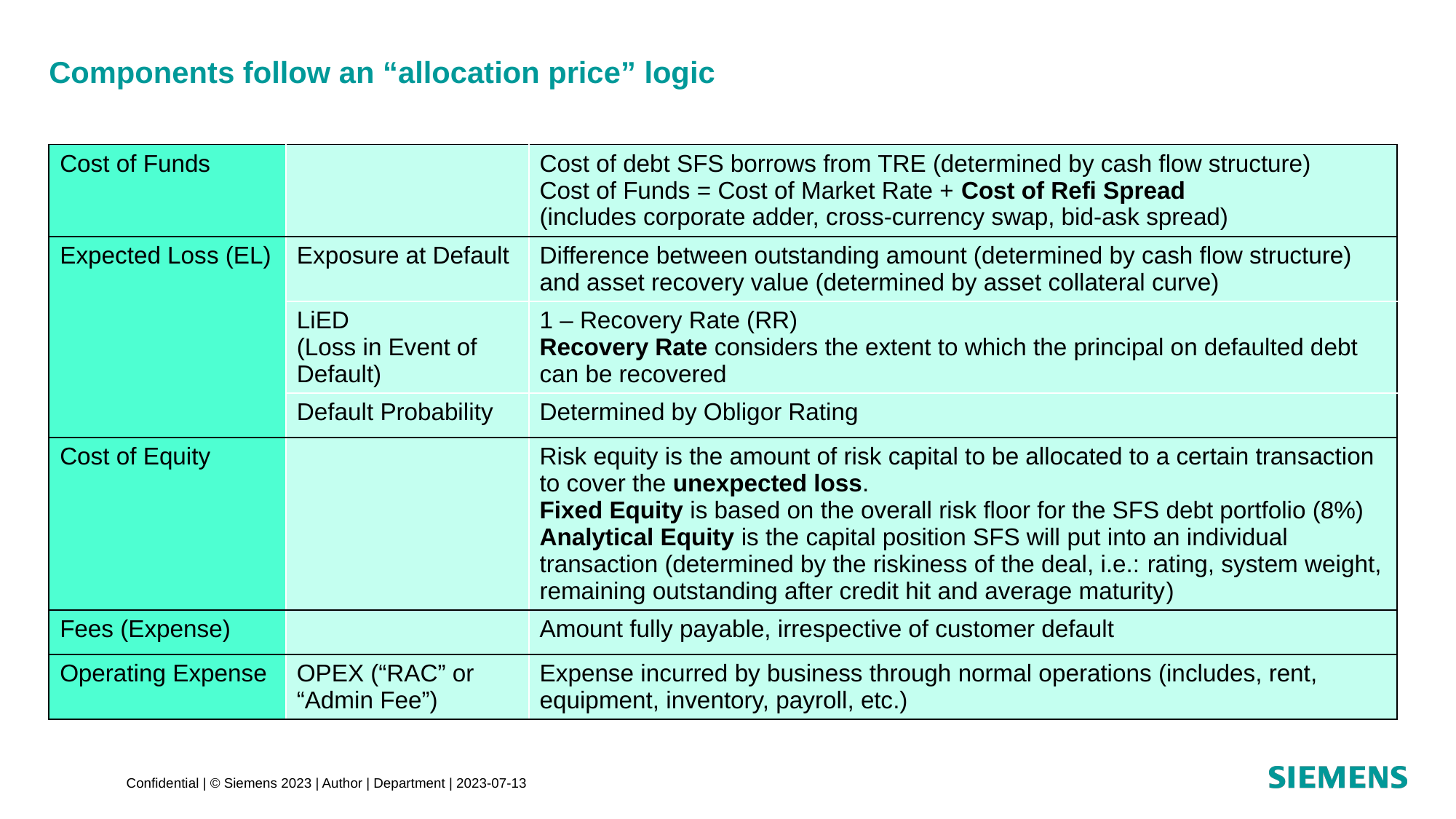

# Components follow an “allocation price” logic
| Cost of Funds |  | Cost of debt SFS borrows from TRE (determined by cash flow structure) Cost of Funds = Cost of Market Rate + Cost of Refi Spread (includes corporate adder, cross-currency swap, bid-ask spread) |
| --- | --- | --- |
| Expected Loss (EL) | Exposure at Default | Difference between outstanding amount (determined by cash flow structure) and asset recovery value (determined by asset collateral curve) |
|  | LiED (Loss in Event of Default) | 1 – Recovery Rate (RR) Recovery Rate considers the extent to which the principal on defaulted debt can be recovered |
|  | Default Probability | Determined by Obligor Rating |
| Cost of Equity |  | Risk equity is the amount of risk capital to be allocated to a certain transaction to cover the unexpected loss. Fixed Equity is based on the overall risk floor for the SFS debt portfolio (8%) Analytical Equity is the capital position SFS will put into an individual transaction (determined by the riskiness of the deal, i.e.: rating, system weight, remaining outstanding after credit hit and average maturity) |
| Fees (Expense) |  | Amount fully payable, irrespective of customer default |
| Operating Expense | OPEX (“RAC” or “Admin Fee”) | Expense incurred by business through normal operations (includes, rent, equipment, inventory, payroll, etc.) |
Confidential | © Siemens 2023 | Author | Department | 2023-07-13